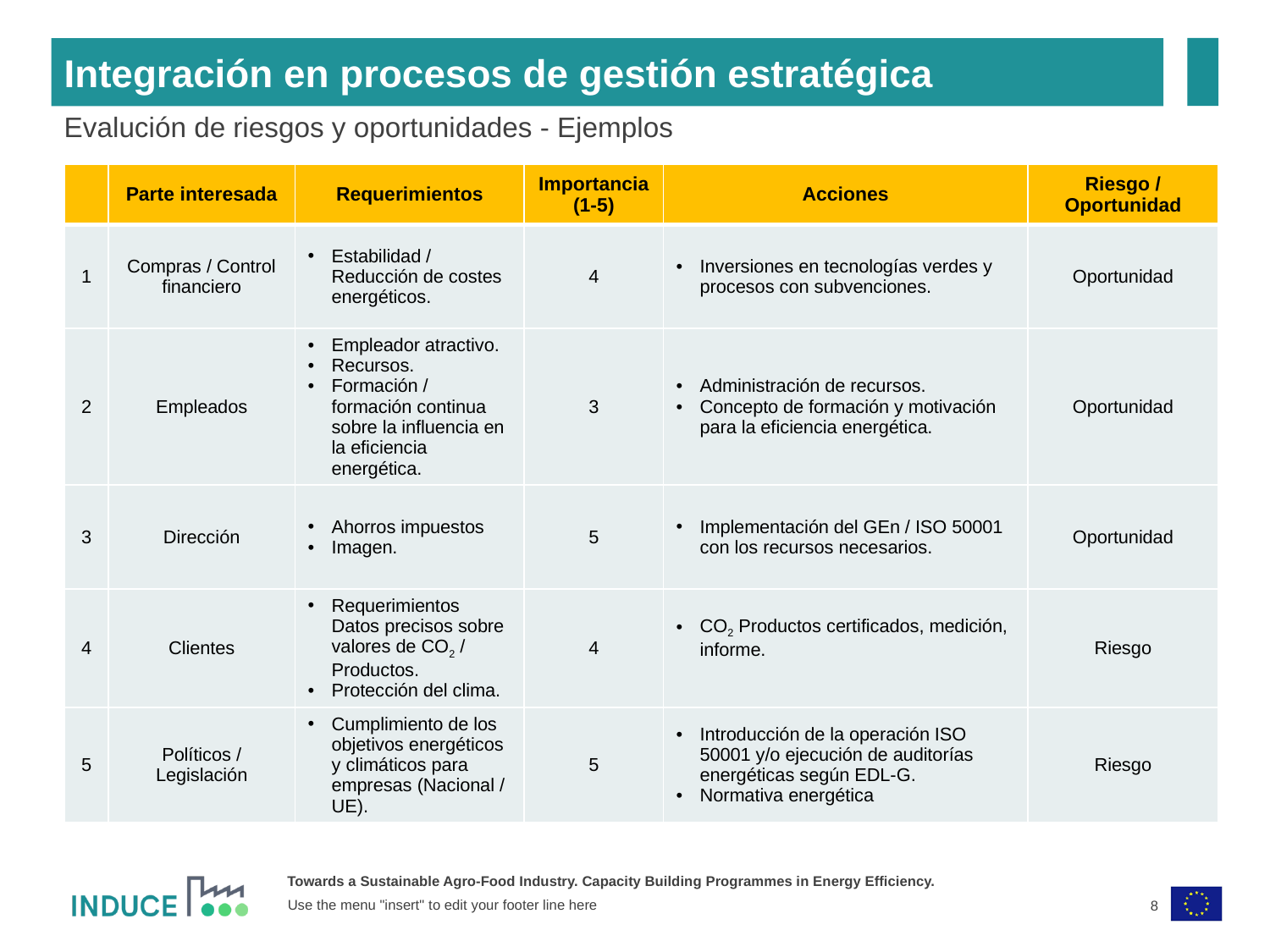

Integración en procesos de gestión estratégica
Evalución de riesgos y oportunidades - Ejemplos
|  | Parte interesada | Requerimientos | Importancia (1-5) | Acciones | Riesgo / Oportunidad |
| --- | --- | --- | --- | --- | --- |
| 1 | Compras / Control financiero | Estabilidad / Reducción de costes energéticos. | 4 | Inversiones en tecnologías verdes y procesos con subvenciones. | Oportunidad |
| 2 | Empleados | Empleador atractivo. Recursos. Formación / formación continua sobre la influencia en la eficiencia energética. | 3 | Administración de recursos. Concepto de formación y motivación para la eficiencia energética. | Oportunidad |
| 3 | Dirección | Ahorros impuestos Imagen. | 5 | Implementación del GEn / ISO 50001 con los recursos necesarios. | Oportunidad |
| 4 | Clientes | Requerimientos Datos precisos sobre valores de CO2 / Productos. Protección del clima. | 4 | CO2 Productos certificados, medición, informe. | Riesgo |
| 5 | Políticos / Legislación | Cumplimiento de los objetivos energéticos y climáticos para empresas (Nacional / UE). | 5 | Introducción de la operación ISO 50001 y/o ejecución de auditorías energéticas según EDL-G. Normativa energética | Riesgo |
Use the menu "insert" to edit your footer line here
8